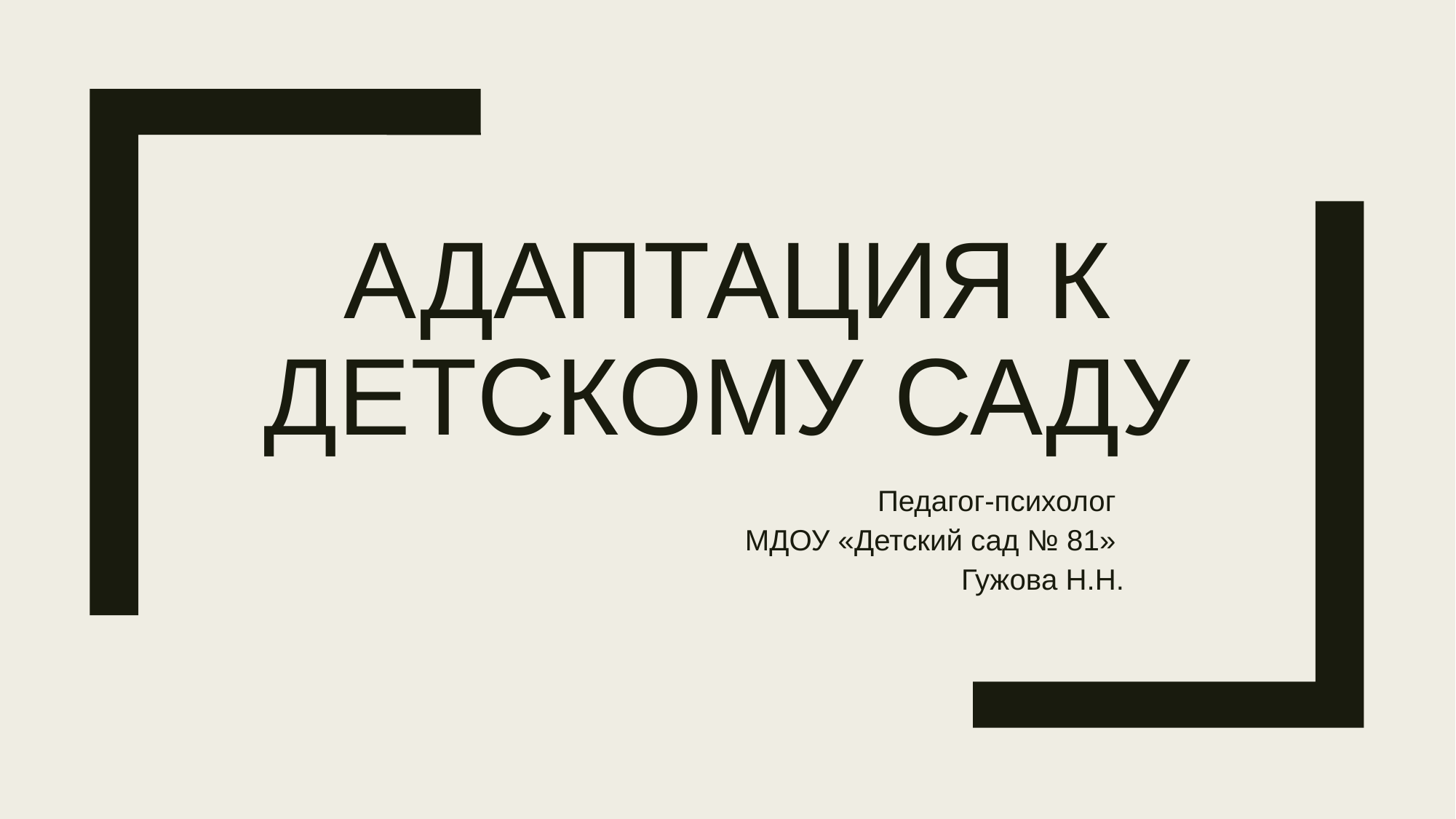

# Адаптация к детскому саду
Педагог-психолог
МДОУ «Детский сад № 81»
Гужова Н.Н.